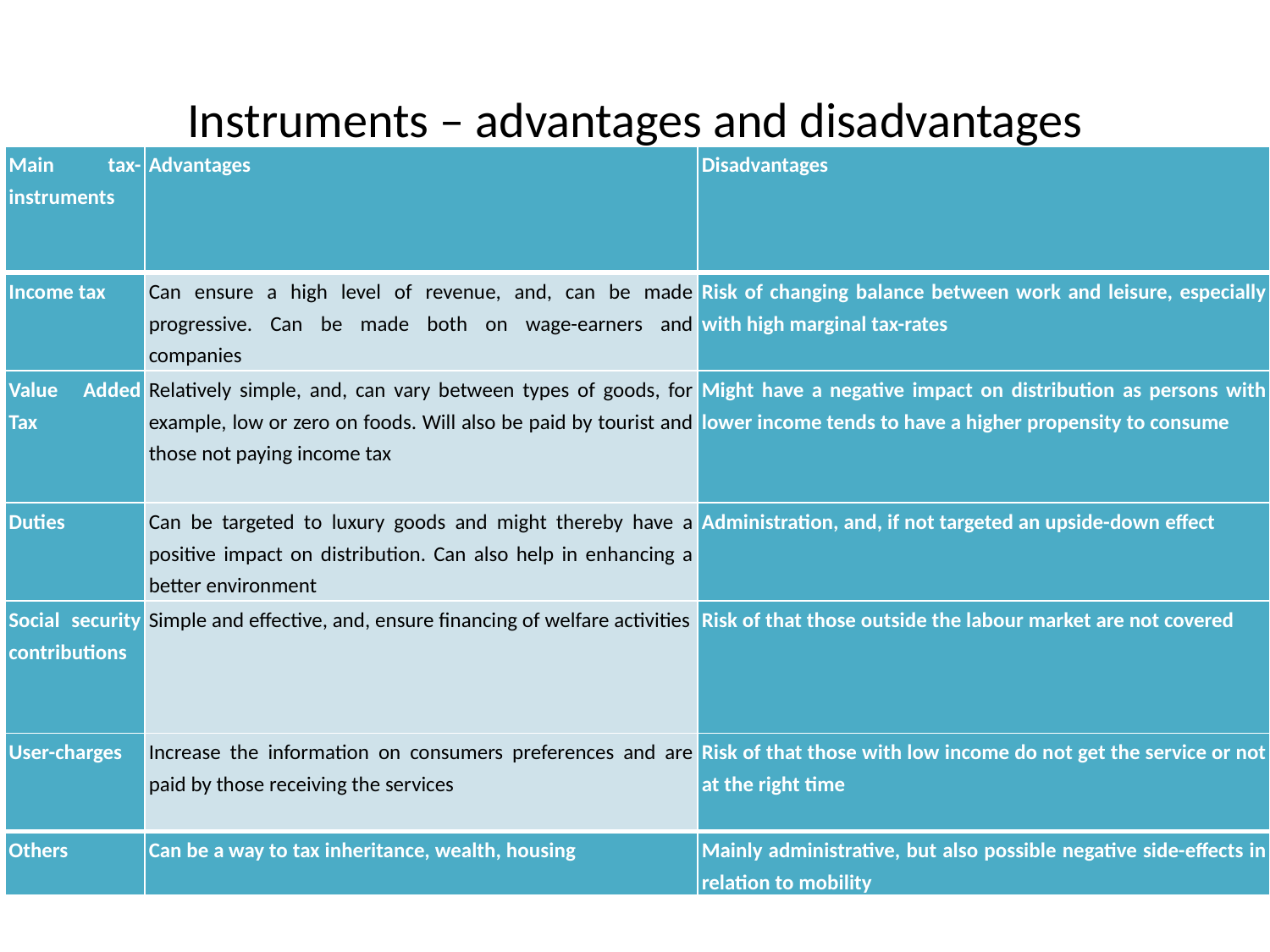

# Instruments – advantages and disadvantages
| Main tax-instruments | Advantages | Disadvantages |
| --- | --- | --- |
| Income tax | Can ensure a high level of revenue, and, can be made progressive. Can be made both on wage-earners and companies | Risk of changing balance between work and leisure, especially with high marginal tax-rates |
| Value Added Tax | Relatively simple, and, can vary between types of goods, for example, low or zero on foods. Will also be paid by tourist and those not paying income tax | Might have a negative impact on distribution as persons with lower income tends to have a higher propensity to consume |
| Duties | Can be targeted to luxury goods and might thereby have a positive impact on distribution. Can also help in enhancing a better environment | Administration, and, if not targeted an upside-down effect |
| Social security contributions | Simple and effective, and, ensure financing of welfare activities | Risk of that those outside the labour market are not covered |
| User-charges | Increase the information on consumers preferences and are paid by those receiving the services | Risk of that those with low income do not get the service or not at the right time |
| Others | Can be a way to tax inheritance, wealth, housing | Mainly administrative, but also possible negative side-effects in relation to mobility |